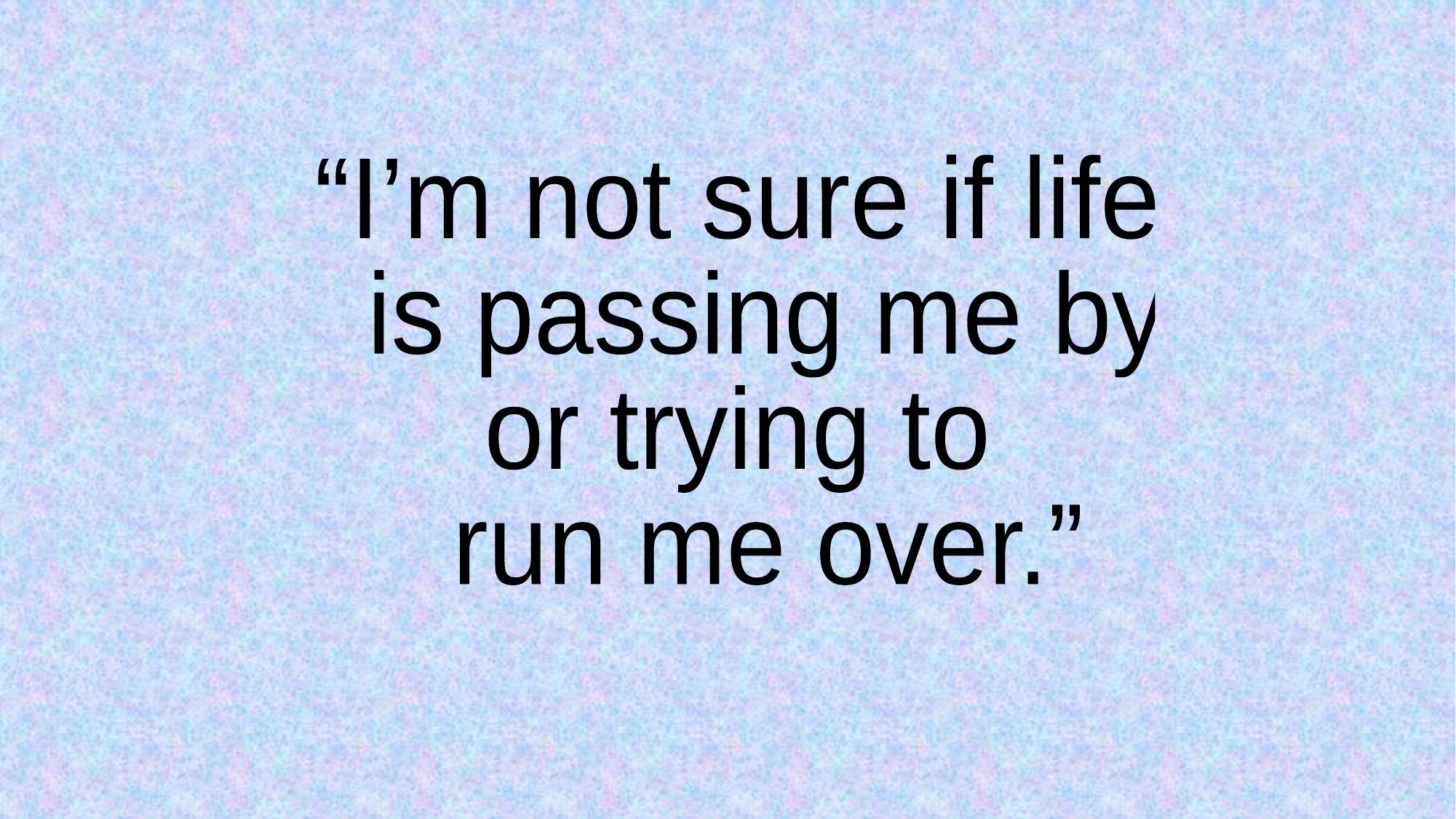

“I’m not sure if life
 is passing me by
or trying to
 run me over.”